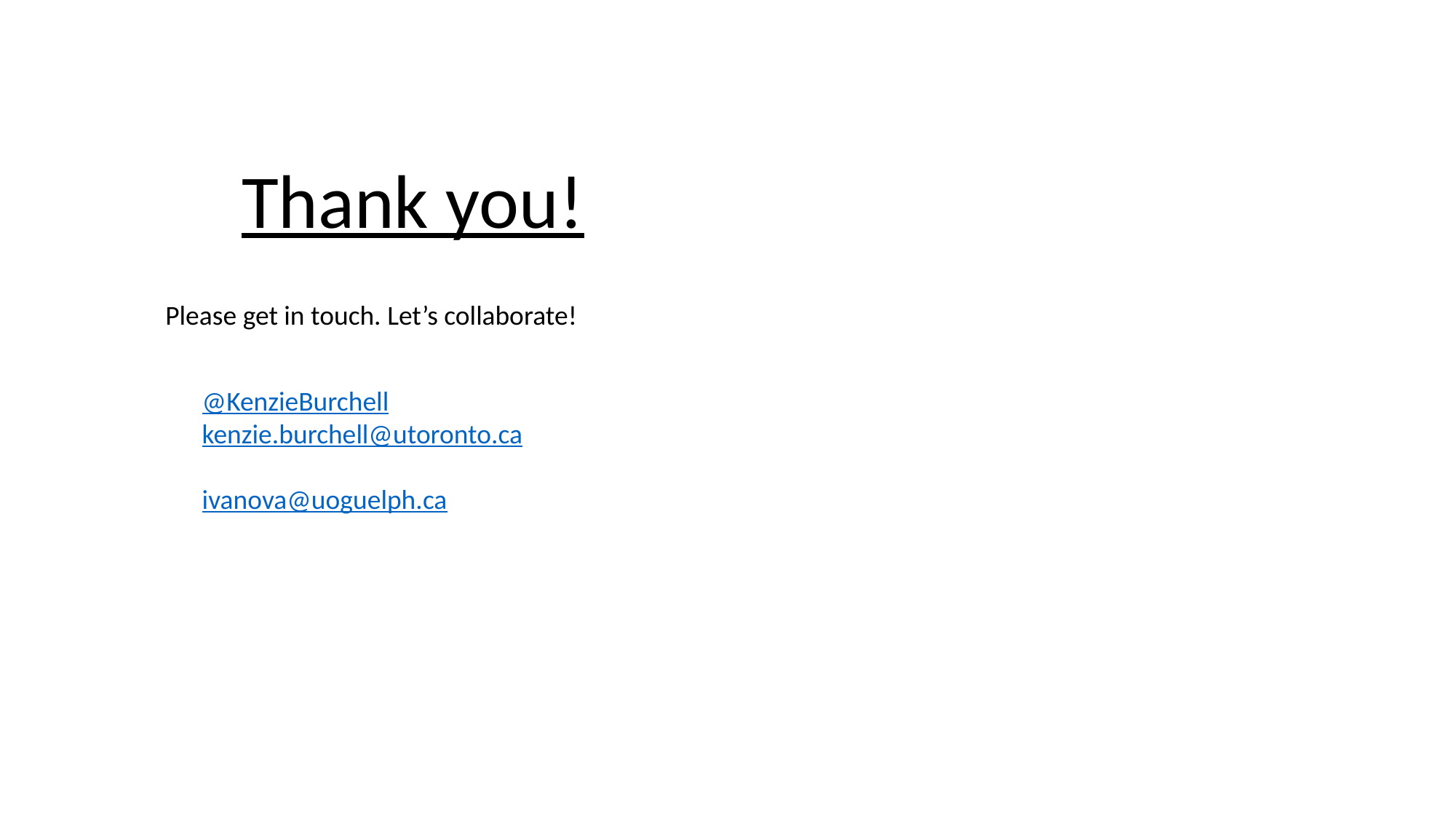

Thank you!
Please get in touch. Let’s collaborate!
@KenzieBurchell
kenzie.burchell@utoronto.ca

ivanova@uoguelph.ca